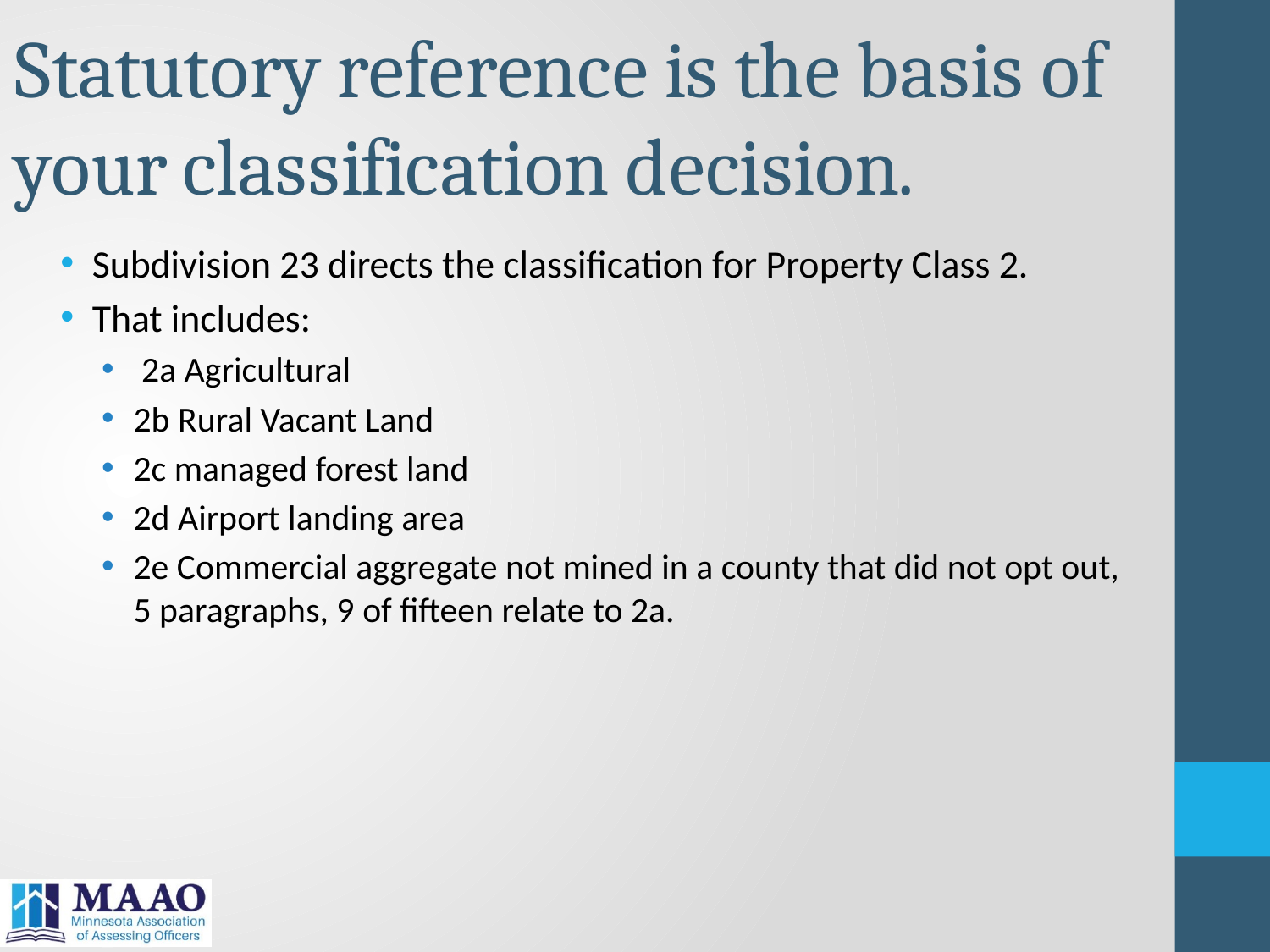

# Statutory reference is the basis of your classification decision.
Subdivision 23 directs the classification for Property Class 2.
That includes:
 2a Agricultural
2b Rural Vacant Land
2c managed forest land
2d Airport landing area
2e Commercial aggregate not mined in a county that did not opt out, 5 paragraphs, 9 of fifteen relate to 2a.